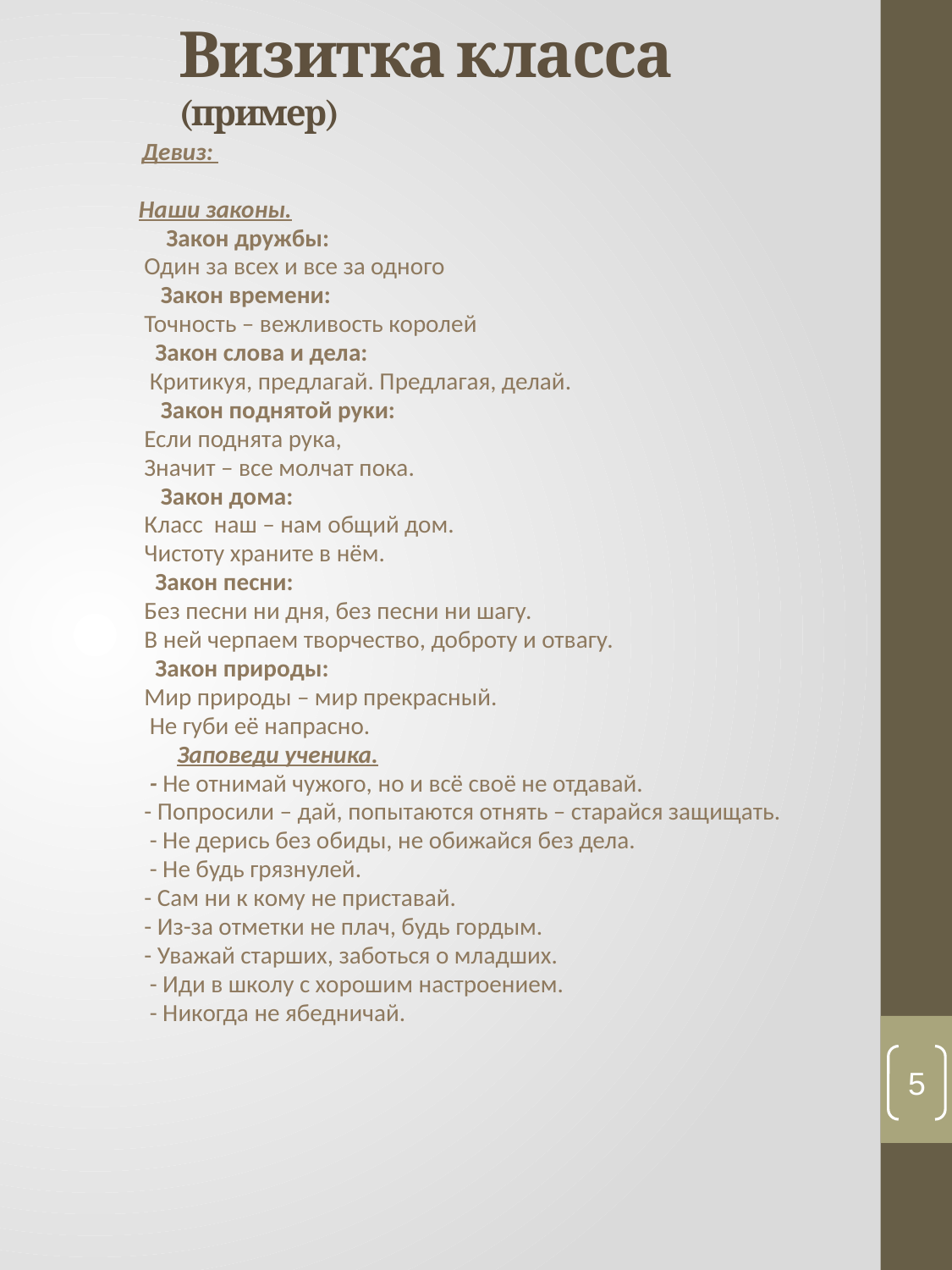

# Визитка класса (пример)
 Девиз:

Наши законы.
     Закон дружбы:
 Один за всех и все за одного
    Закон времени:
 Точность – вежливость королей
   Закон слова и дела:
  Критикуя, предлагай. Предлагая, делай.
    Закон поднятой руки:
 Если поднята рука,
 Значит – все молчат пока.
    Закон дома:
 Класс  наш – нам общий дом.
 Чистоту храните в нём.
   Закон песни:
 Без песни ни дня, без песни ни шагу.
 В ней черпаем творчество, доброту и отвагу.
   Закон природы:
 Мир природы – мир прекрасный.
  Не губи её напрасно.
       Заповеди ученика.
  - Не отнимай чужого, но и всё своё не отдавай.
 - Попросили – дай, попытаются отнять – старайся защищать.
  - Не дерись без обиды, не обижайся без дела.
  - Не будь грязнулей.
 - Сам ни к кому не приставай.
 - Из-за отметки не плач, будь гордым.
 - Уважай старших, заботься о младших.
  - Иди в школу с хорошим настроением.
  - Никогда не ябедничай.

5